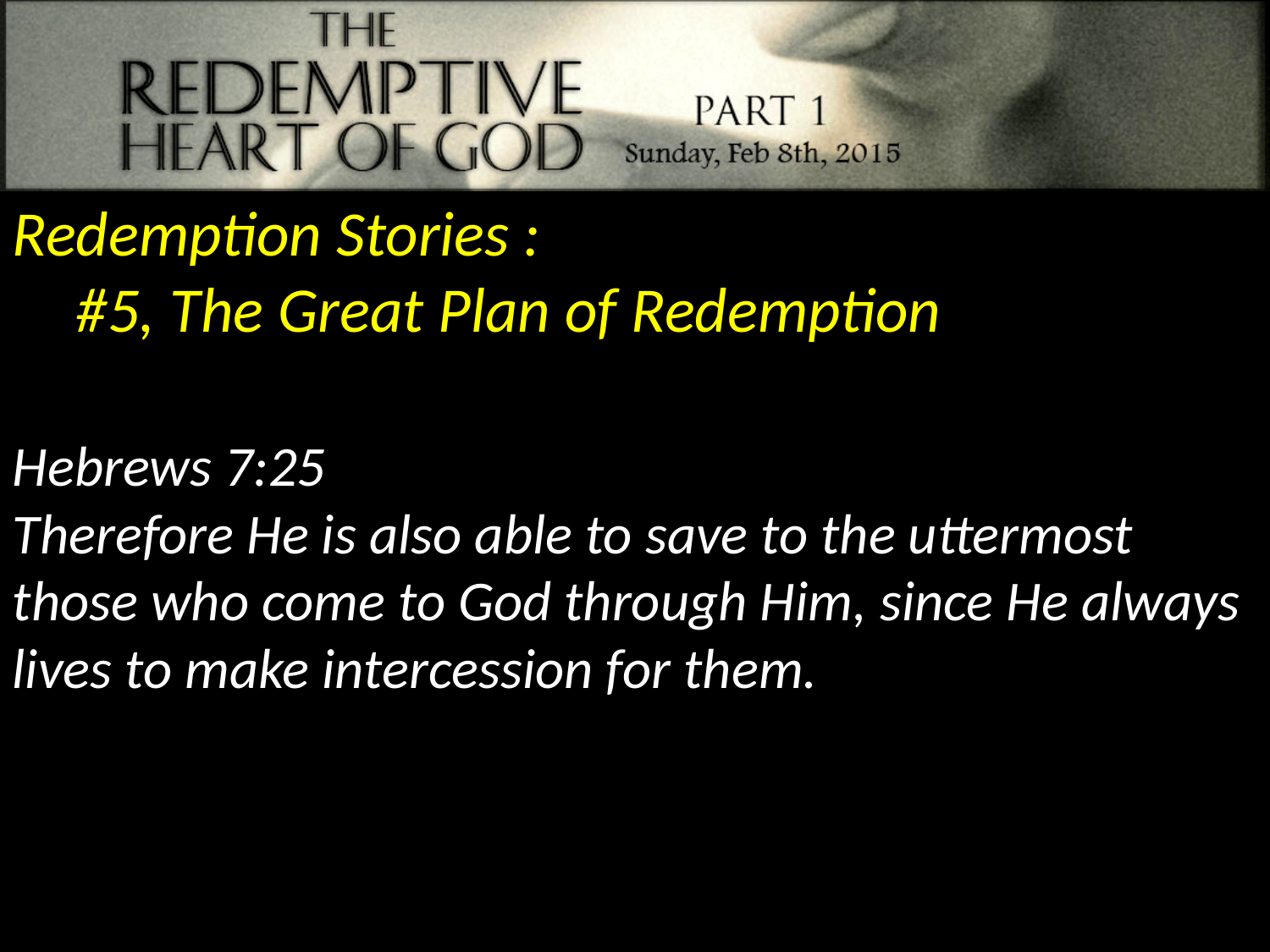

Redemption Stories :
#5, The Great Plan of Redemption
Hebrews 7:25
Therefore He is also able to save to the uttermost those who come to God through Him, since He always lives to make intercession for them.